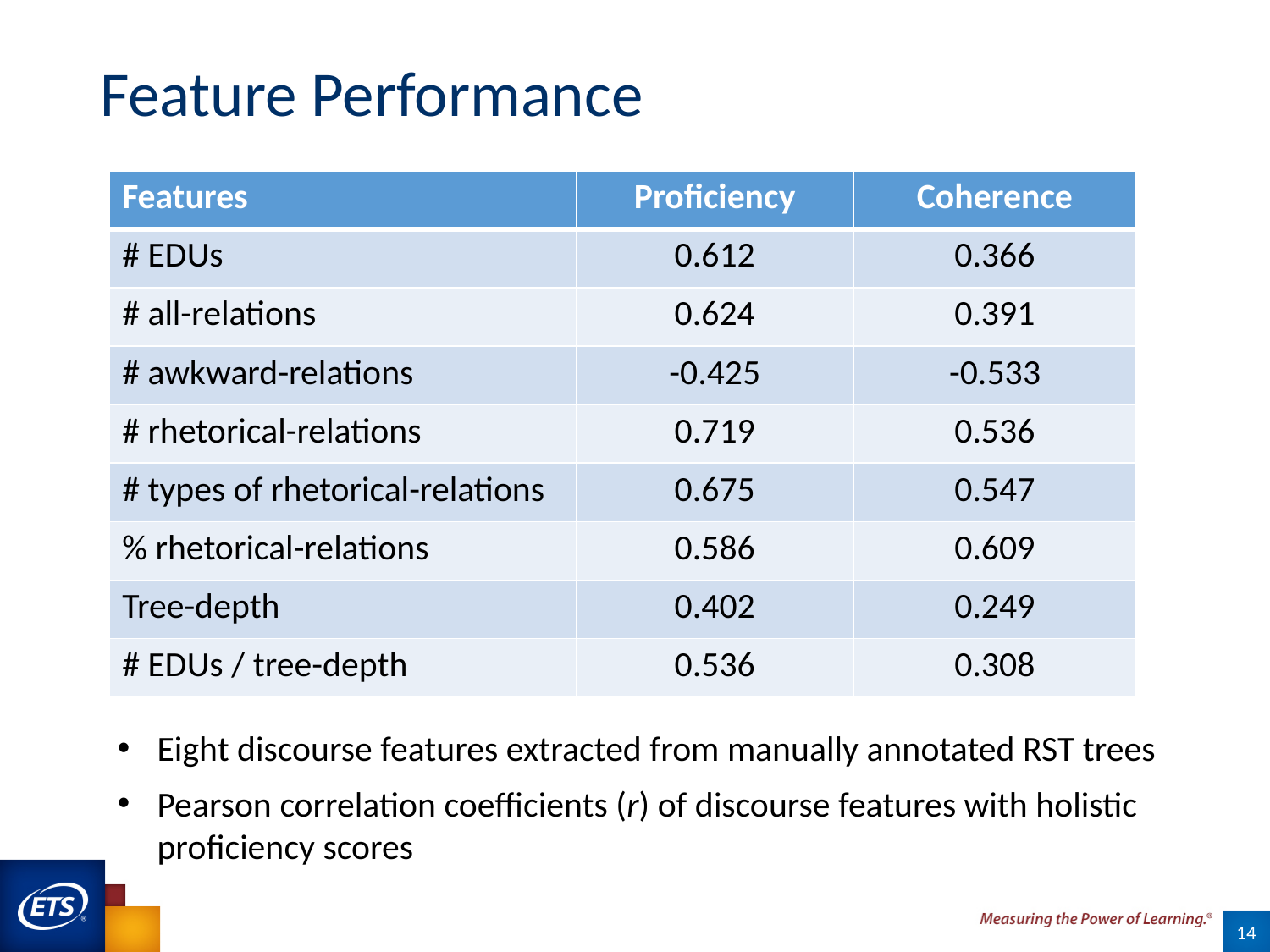

# Feature Performance
| Features | Proficiency | Coherence |
| --- | --- | --- |
| # EDUs | 0.612 | 0.366 |
| # all-relations | 0.624 | 0.391 |
| # awkward-relations | -0.425 | -0.533 |
| # rhetorical-relations | 0.719 | 0.536 |
| # types of rhetorical-relations | 0.675 | 0.547 |
| % rhetorical-relations | 0.586 | 0.609 |
| Tree-depth | 0.402 | 0.249 |
| # EDUs / tree-depth | 0.536 | 0.308 |
Eight discourse features extracted from manually annotated RST trees
Pearson correlation coefficients (r) of discourse features with holistic proficiency scores

14